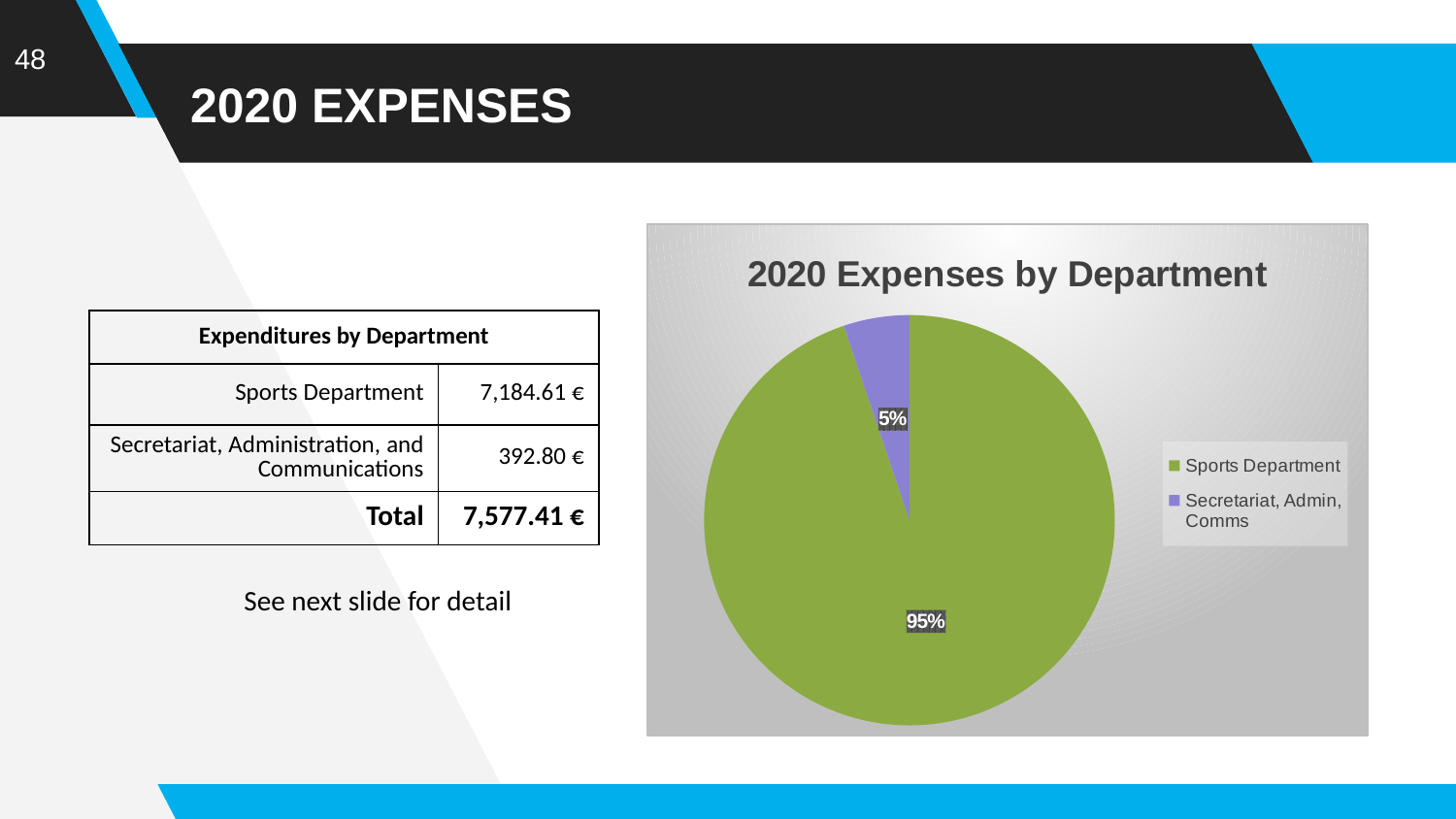

48
# 2020 EXPENSES

### Chart: 2020 Expenses by Department

| Category |  |
|---|---|
|  Expenditures | None |
| Sports Department | 7184.610000000001 |
| Secretariat, Admin, Comms | 392.8 |
| Expenditures by Department |  |
| --- | --- |
| Sports Department | 7,184.61 € |
| Secretariat, Administration, and Communications | 392.80 € |
| Total | 7,577.41 € |
See next slide for detail